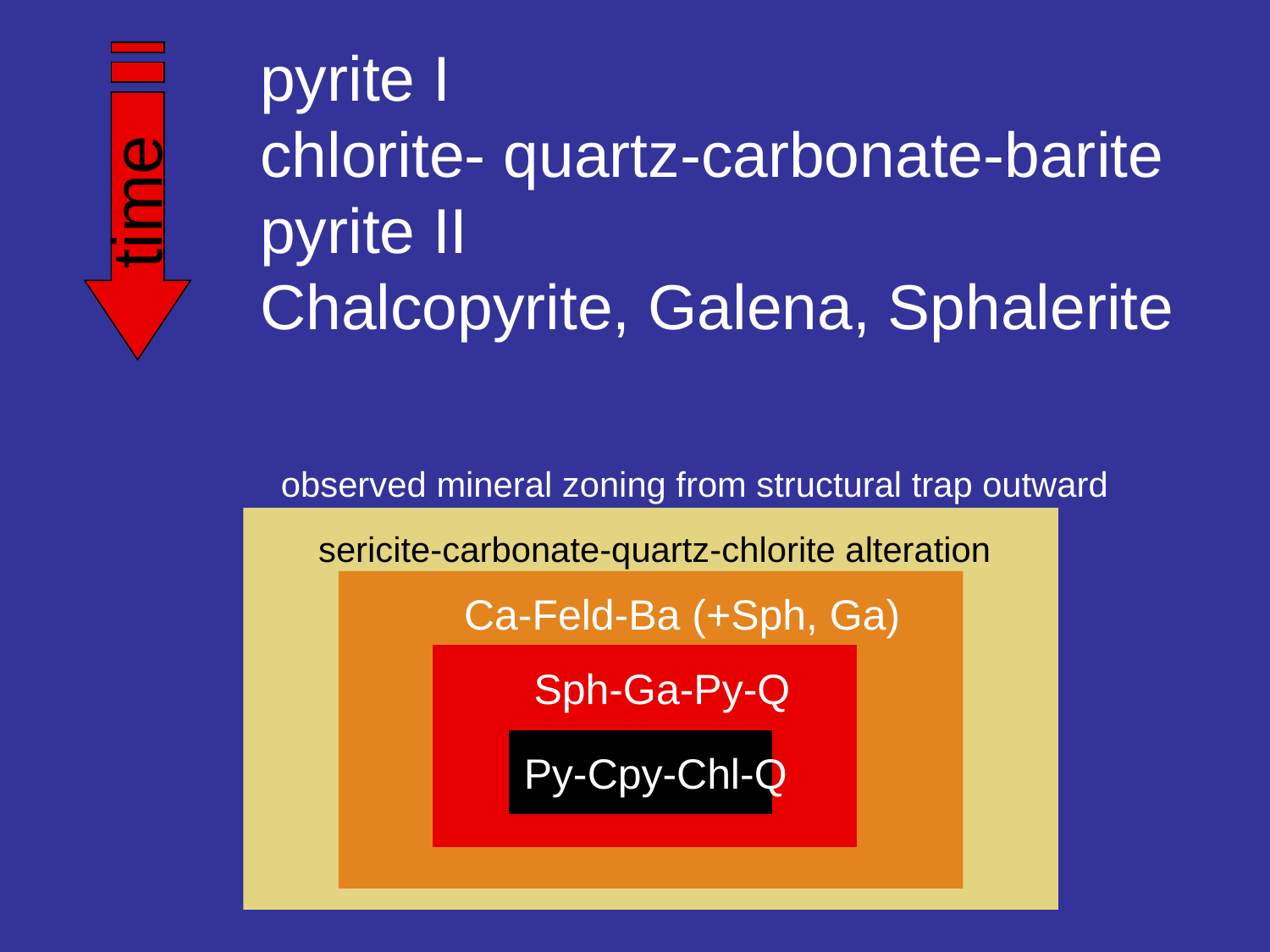

pyrite I
chlorite- quartz-carbonate-barite
pyrite II
Chalcopyrite, Galena, Sphalerite

time
observed mineral zoning from structural trap outward

sericite-carbonate-quartz-chlorite alteration

Ca-Feld-Ba (+Sph, Ga)

Sph-Ga-Py-Q

Py-Cpy-Chl-Q